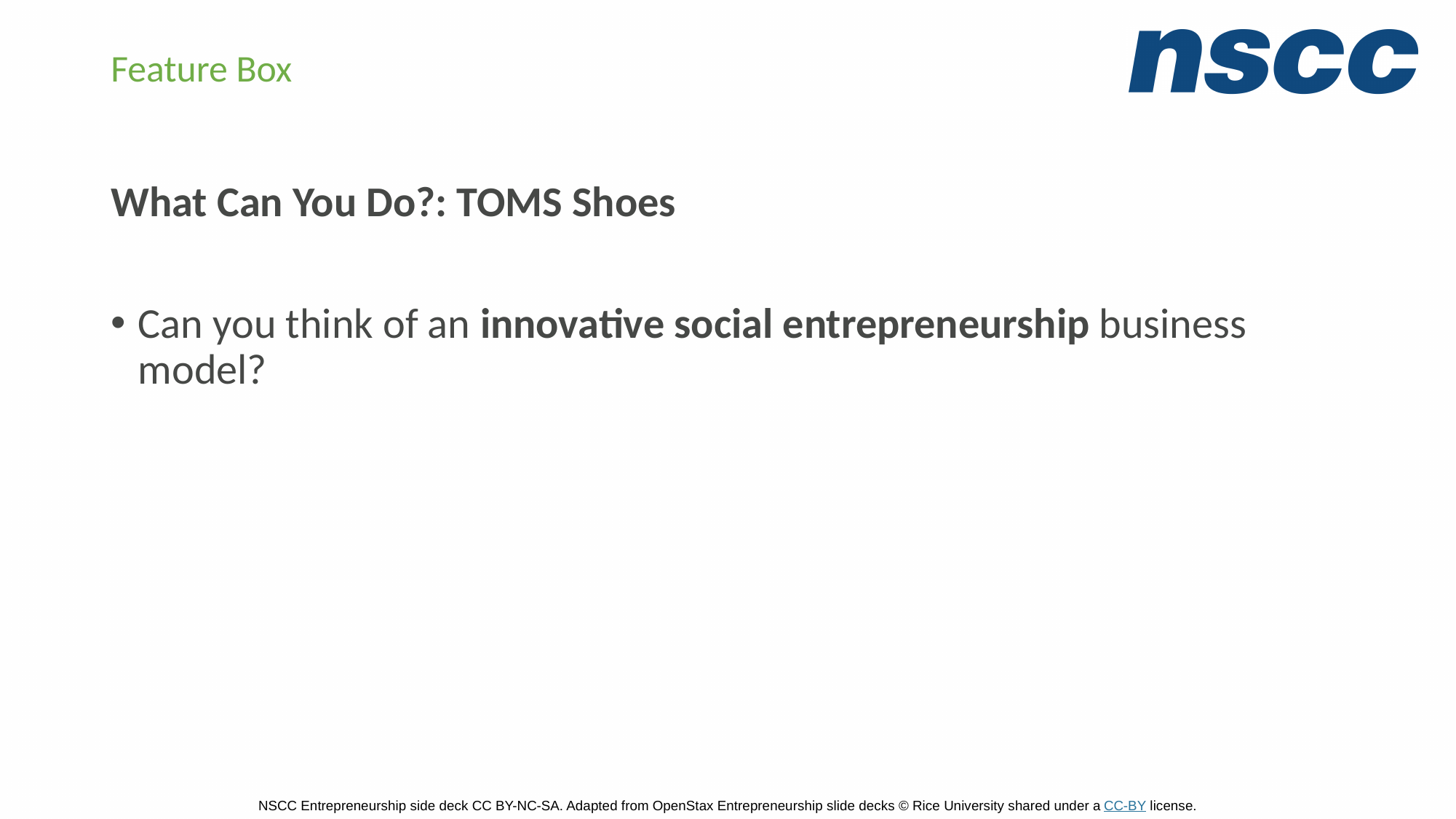

# Feature Box
What Can You Do?: TOMS Shoes

Can you think of an innovative social entrepreneurship business model?